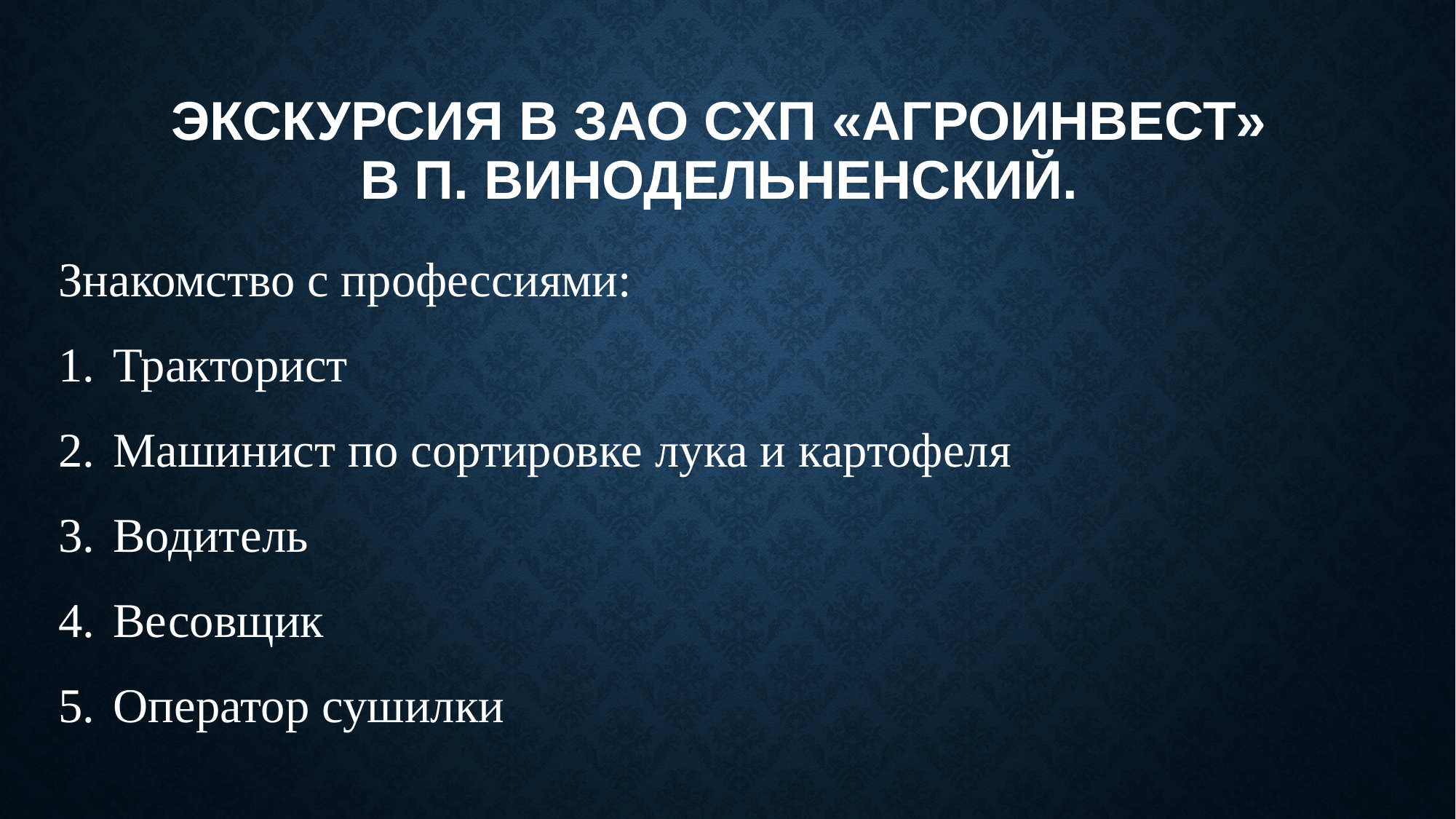

# Экскурсия в ЗАО СХП «Агроинвест» в п. Винодельненский.
Знакомство с профессиями:
Тракторист
Машинист по сортировке лука и картофеля
Водитель
Весовщик
Оператор сушилки